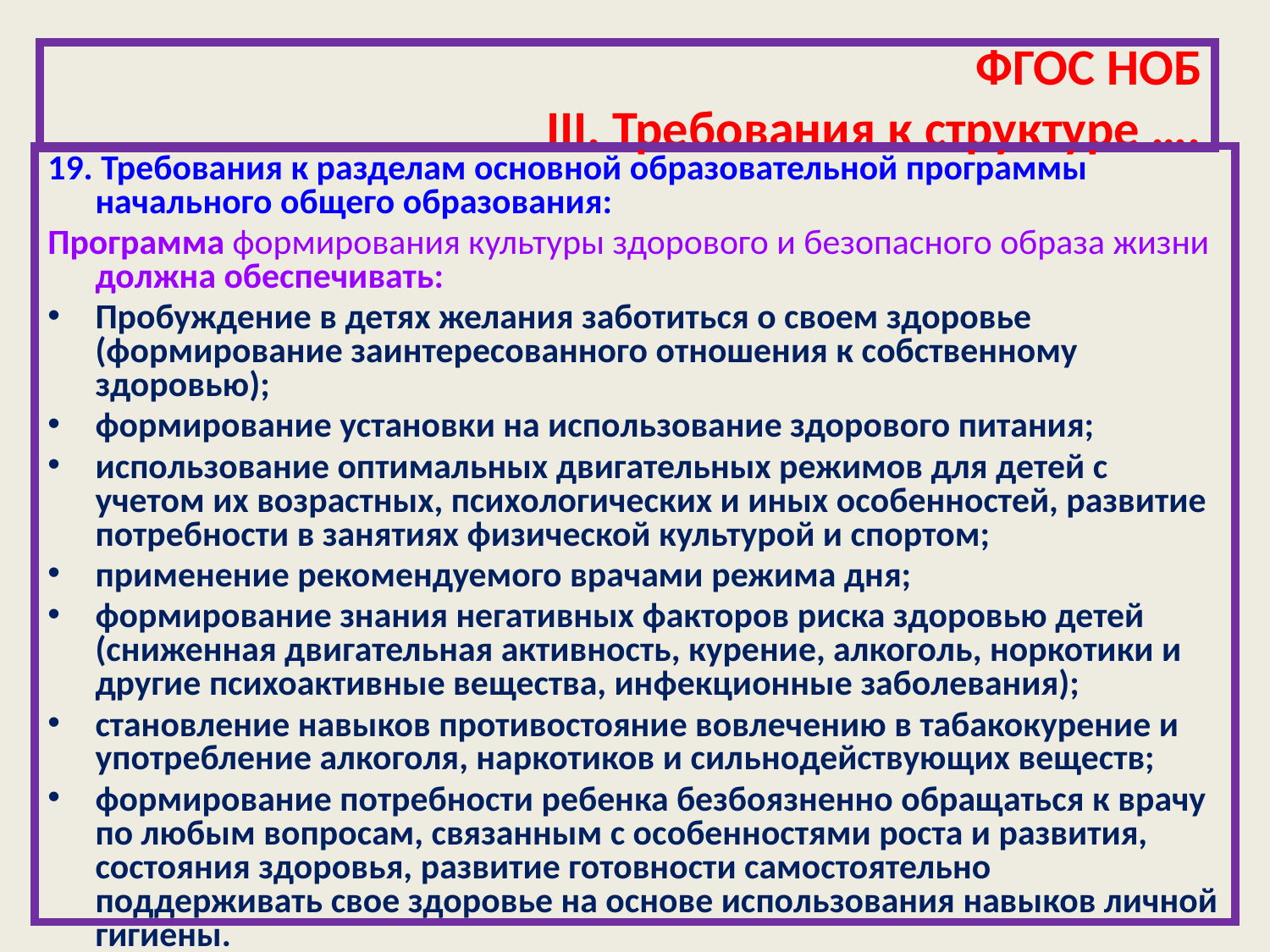

# ФГОС НОБ III. Требования к структуре ….
19. Требования к разделам основной образовательной программы начального общего образования:
Программа формирования культуры здорового и безопасного образа жизни должна обеспечивать:
Пробуждение в детях желания заботиться о своем здоровье (формирование заинтересованного отношения к собственному здоровью);
формирование установки на использование здорового питания;
использование оптимальных двигательных режимов для детей с учетом их возрастных, психологических и иных особенностей, развитие потребности в занятиях физической культурой и спортом;
применение рекомендуемого врачами режима дня;
формирование знания негативных факторов риска здоровью детей (сниженная двигательная активность, курение, алкоголь, норкотики и другие психоактивные вещества, инфекционные заболевания);
становление навыков противостояние вовлечению в табакокурение и употребление алкоголя, наркотиков и сильнодействующих веществ;
формирование потребности ребенка безбоязненно обращаться к врачу по любым вопросам, связанным с особенностями роста и развития, состояния здоровья, развитие готовности самостоятельно поддерживать свое здоровье на основе использования навыков личной гигиены.